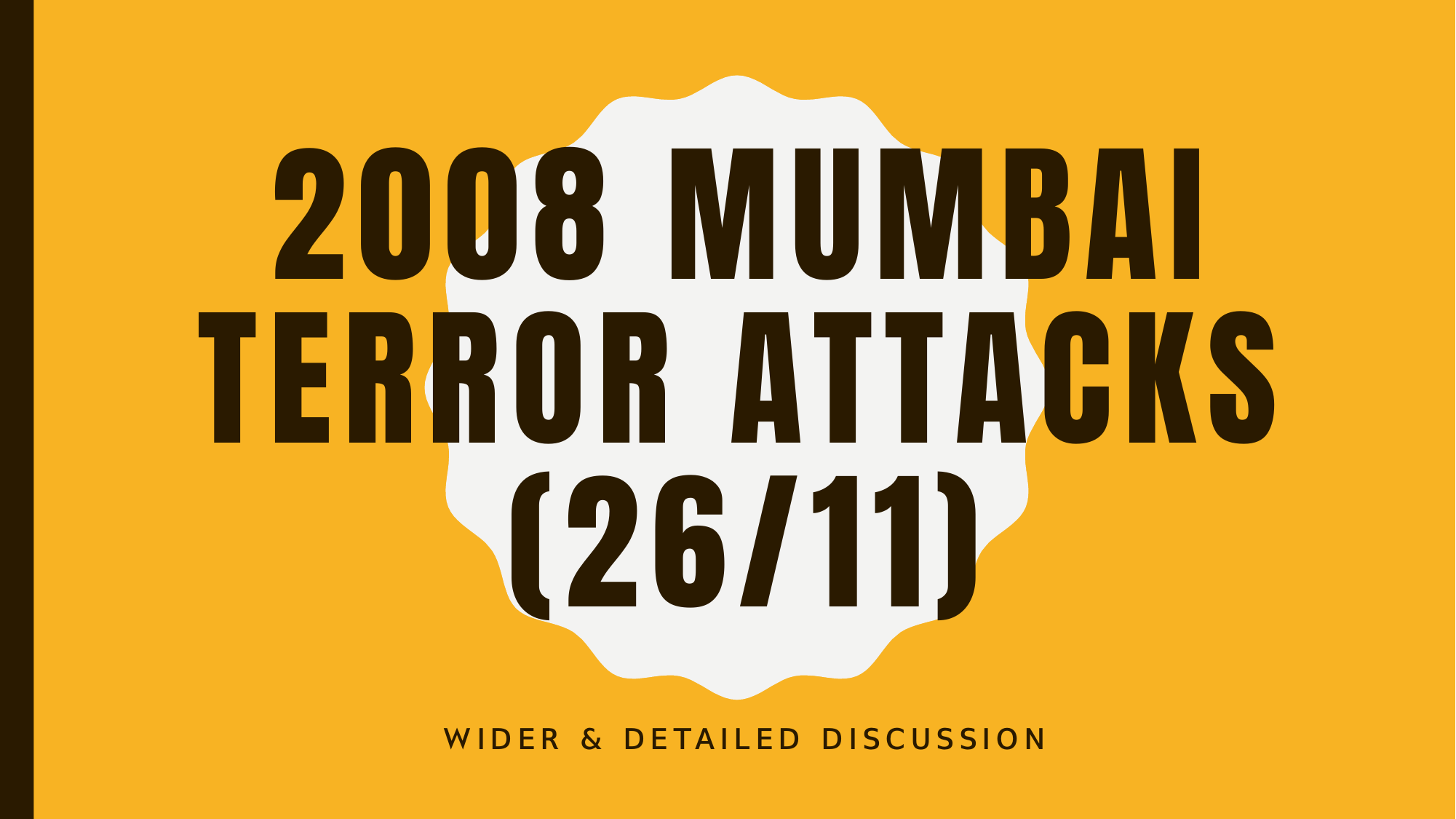

# 2008 Mumbai terror attacks (26/11)
Wider & detailed discussion